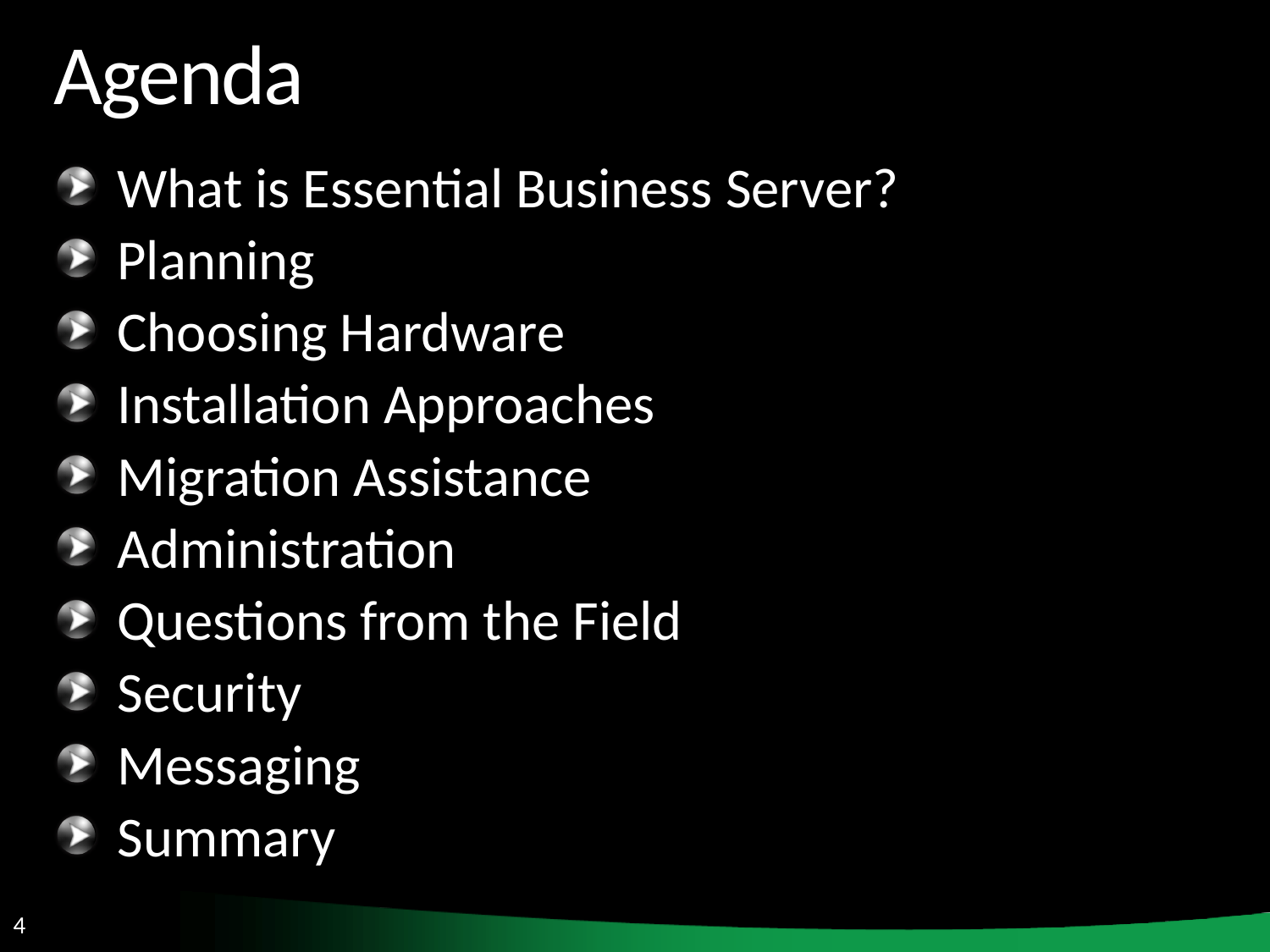

# Agenda
What is Essential Business Server?
Planning
Choosing Hardware
Installation Approaches
Migration Assistance
Administration
Questions from the Field
Security
Messaging
Summary